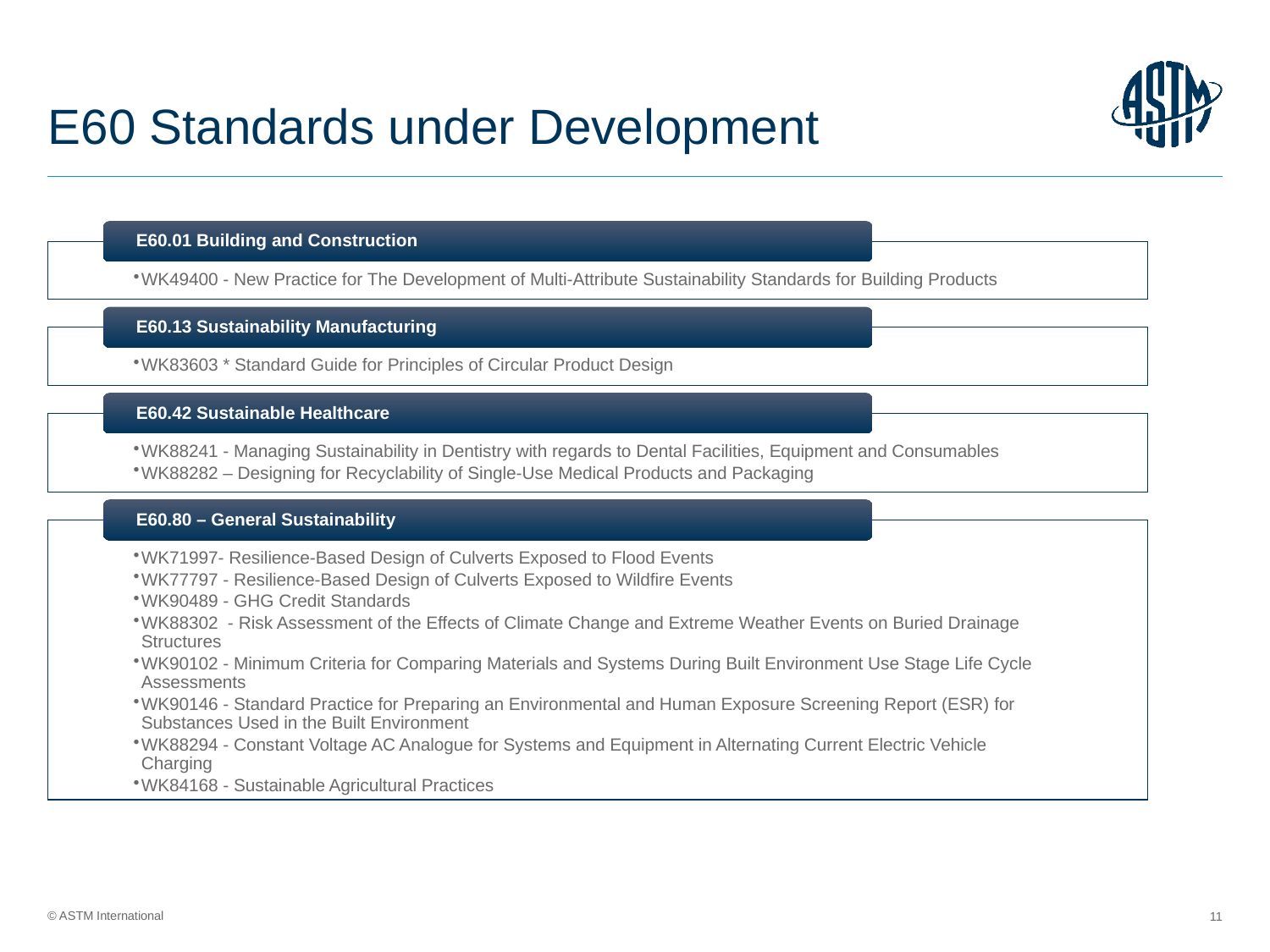

# E60 Standards under Development
WK49400 - New Practice for The Development of Multi-Attribute Sustainability Standards for Building Products
E60.01 Building and Construction
WK83603 * Standard Guide for Principles of Circular Product Design
E60.13 Sustainability Manufacturing
WK88241 - Managing Sustainability in Dentistry with regards to Dental Facilities, Equipment and Consumables
WK88282 – Designing for Recyclability of Single-Use Medical Products and Packaging
E60.42 Sustainable Healthcare
WK71997- Resilience-Based Design of Culverts Exposed to Flood Events
WK77797 - Resilience-Based Design of Culverts Exposed to Wildfire Events
WK90489 - GHG Credit Standards
WK88302  - Risk Assessment of the Effects of Climate Change and Extreme Weather Events on Buried Drainage Structures
WK90102 - Minimum Criteria for Comparing Materials and Systems During Built Environment Use Stage Life Cycle Assessments
WK90146 - Standard Practice for Preparing an Environmental and Human Exposure Screening Report (ESR) for Substances Used in the Built Environment
WK88294 - Constant Voltage AC Analogue for Systems and Equipment in Alternating Current Electric Vehicle Charging
WK84168 - Sustainable Agricultural Practices
E60.80 – General Sustainability
11